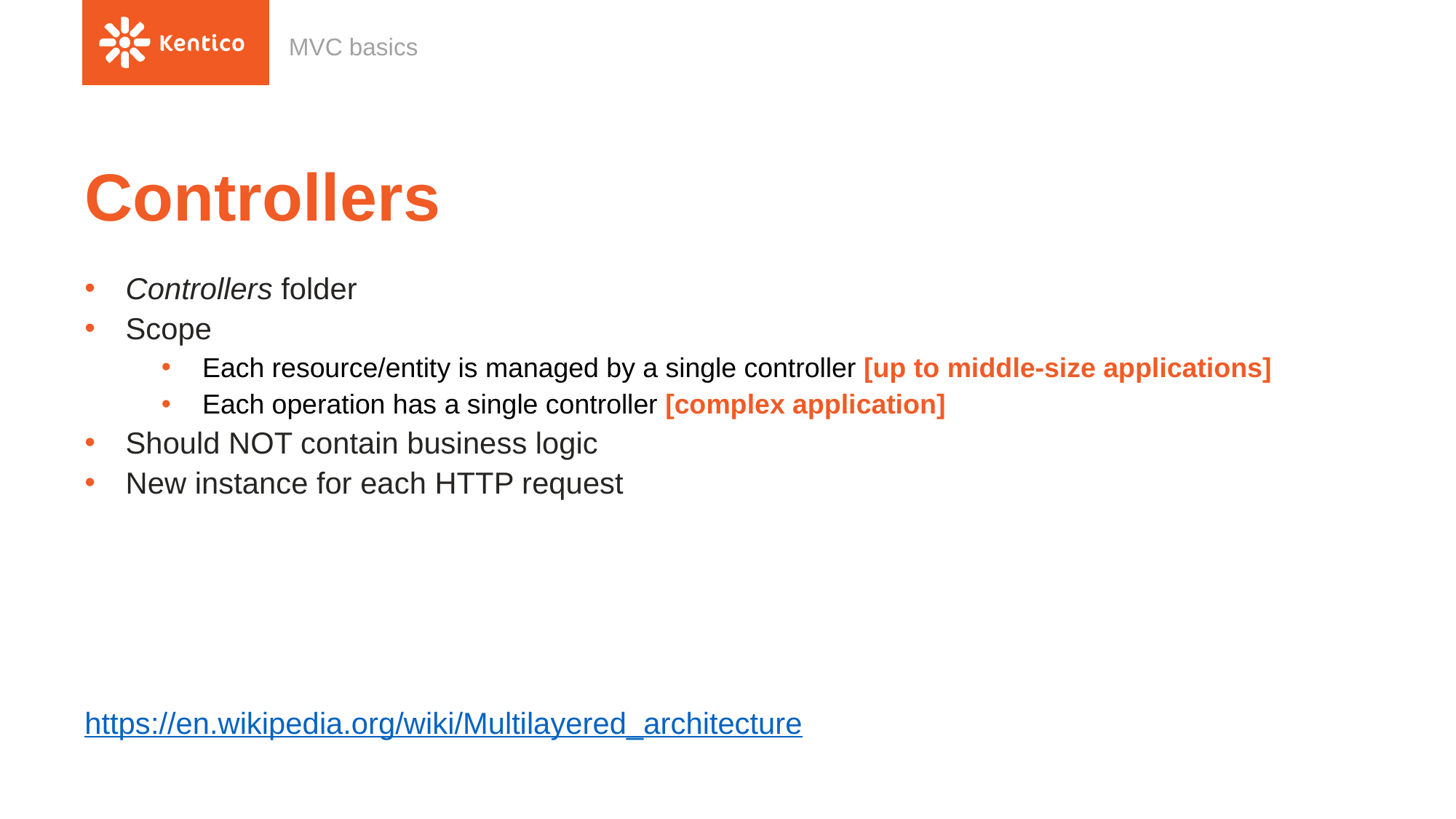

MVC basics

# Controllers
Controllers folder
Scope
Each resource/entity is managed by a single controller [up to middle-size applications]
Each operation has a single controller [complex application]
Should NOT contain business logic
New instance for each HTTP request

https://en.wikipedia.org/wiki/Multilayered_architecture